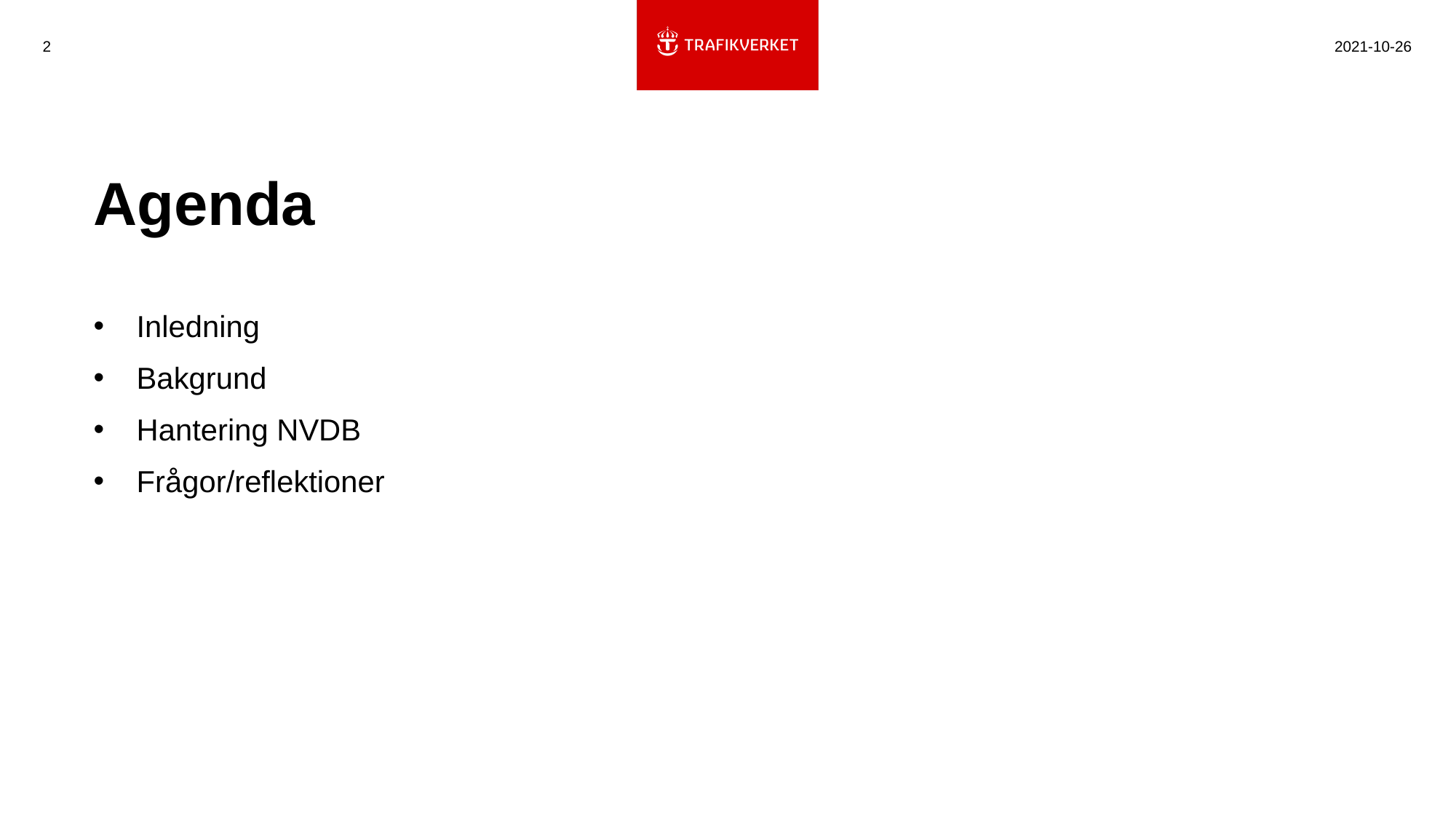

2
2021-10-26
# Agenda
Inledning
Bakgrund
Hantering NVDB
Frågor/reflektioner